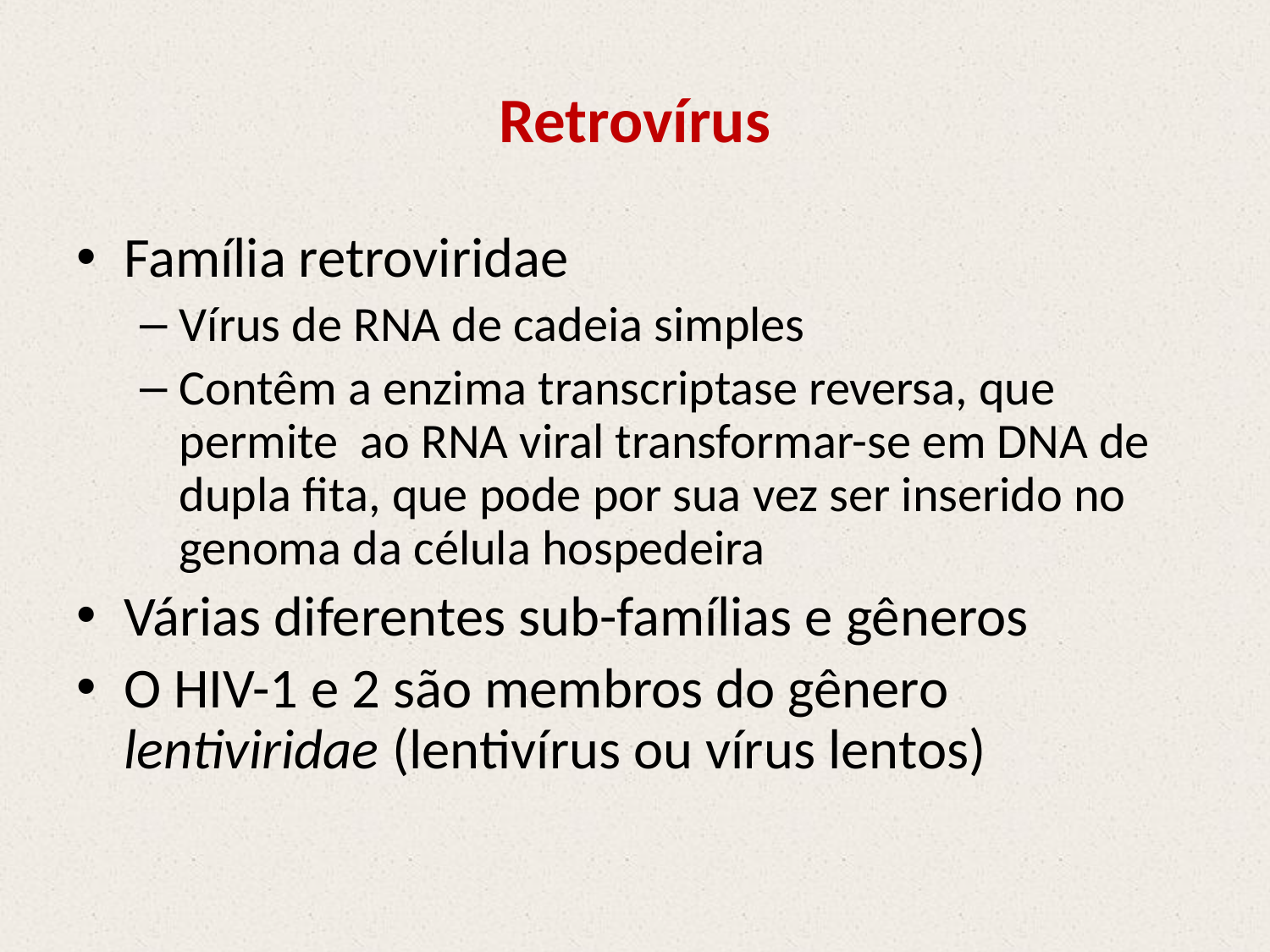

# Retrovírus
Família retroviridae
Vírus de RNA de cadeia simples
Contêm a enzima transcriptase reversa, que permite  ao RNA viral transformar-se em DNA de dupla fita, que pode por sua vez ser inserido no genoma da célula hospedeira
Várias diferentes sub-famílias e gêneros
O HIV-1 e 2 são membros do gênero lentiviridae (lentivírus ou vírus lentos)